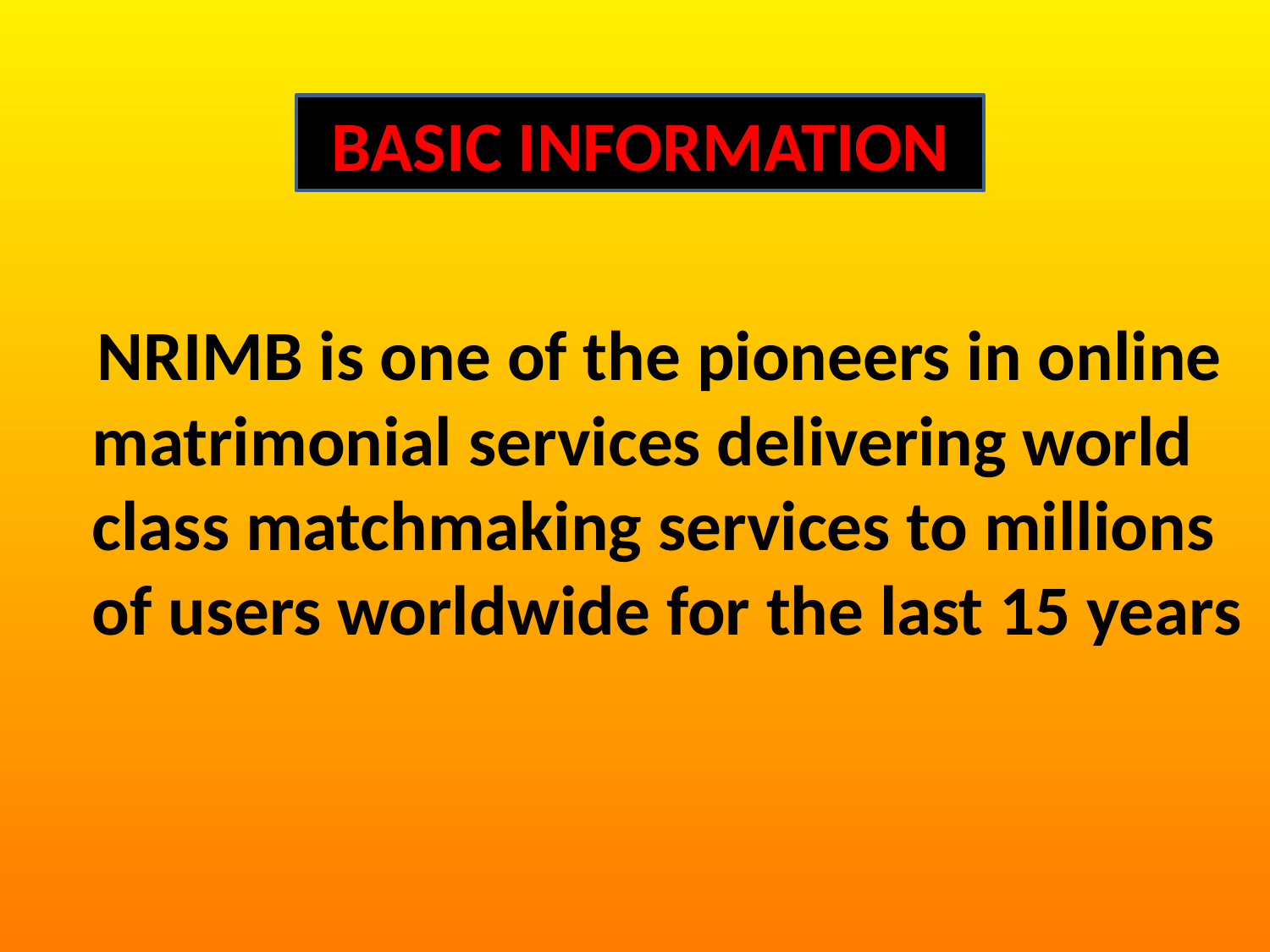

BASIC INFORMATION
   NRIMB is one of the pioneers in online matrimonial services delivering world class matchmaking services to millions of users worldwide for the last 15 years